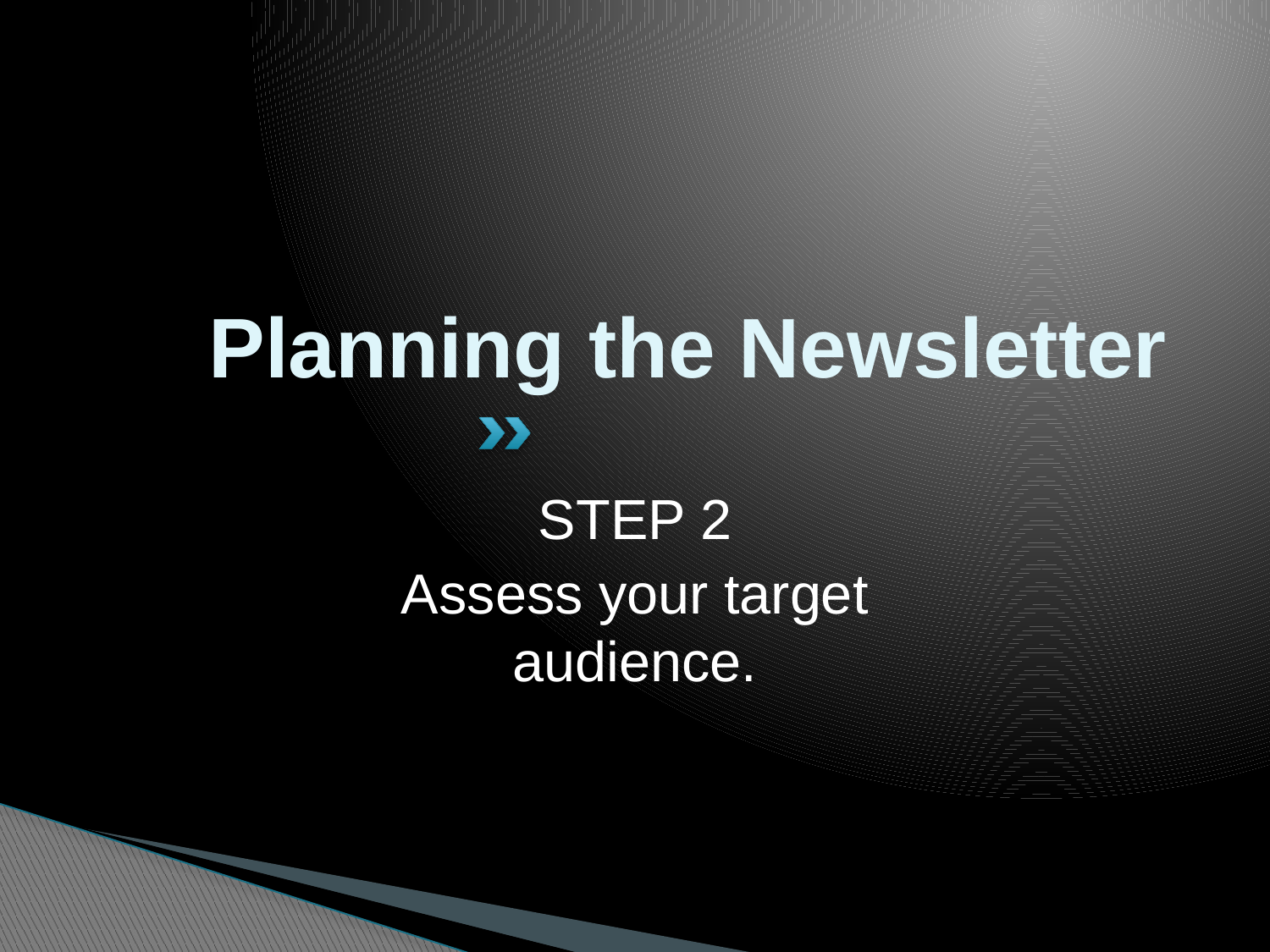

# Planning the Newsletter
STEP 2
Assess your target audience.